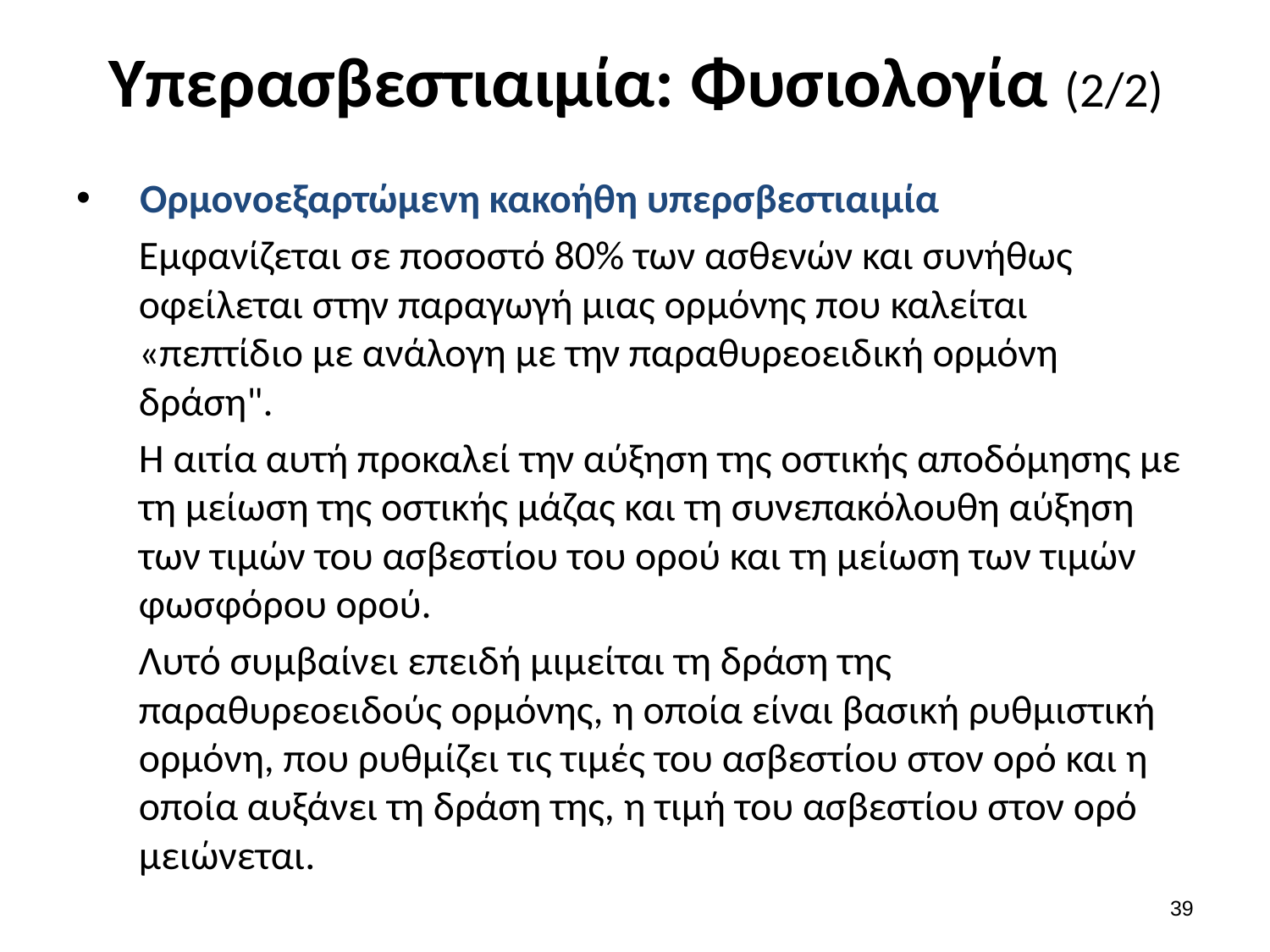

# Υπερασβεστιαιμία: Φυσιολογία (2/2)
Ορμονοεξαρτώμενη κακοήθη υπερσβεστιαιμία
Εμφανίζεται σε ποσοστό 80% των ασθενών και συνήθως οφείλεται στην παραγωγή μιας ορμόνης που καλείται «πεπτίδιο με ανάλογη με την παραθυρεοειδική ορμόνη δράση".
Η αιτία αυτή προκαλεί την αύξηση της οστικής αποδόμησης με τη μείωση της οστικής μάζας και τη συνεπακόλουθη αύξηση των τιμών του ασβεστίου του ορού και τη μείωση των τιμών φωσφόρου ορού.
Λυτό συμβαίνει επειδή μιμείται τη δράση της παραθυρεοειδούς ορμόνης, η οποία είναι βασική ρυθμιστική ορμόνη, που ρυθμίζει τις τιμές του ασβεστίου στον ορό και η οποία αυξάνει τη δράση της, η τιμή του ασβεστίου στον ορό μειώνεται.
39